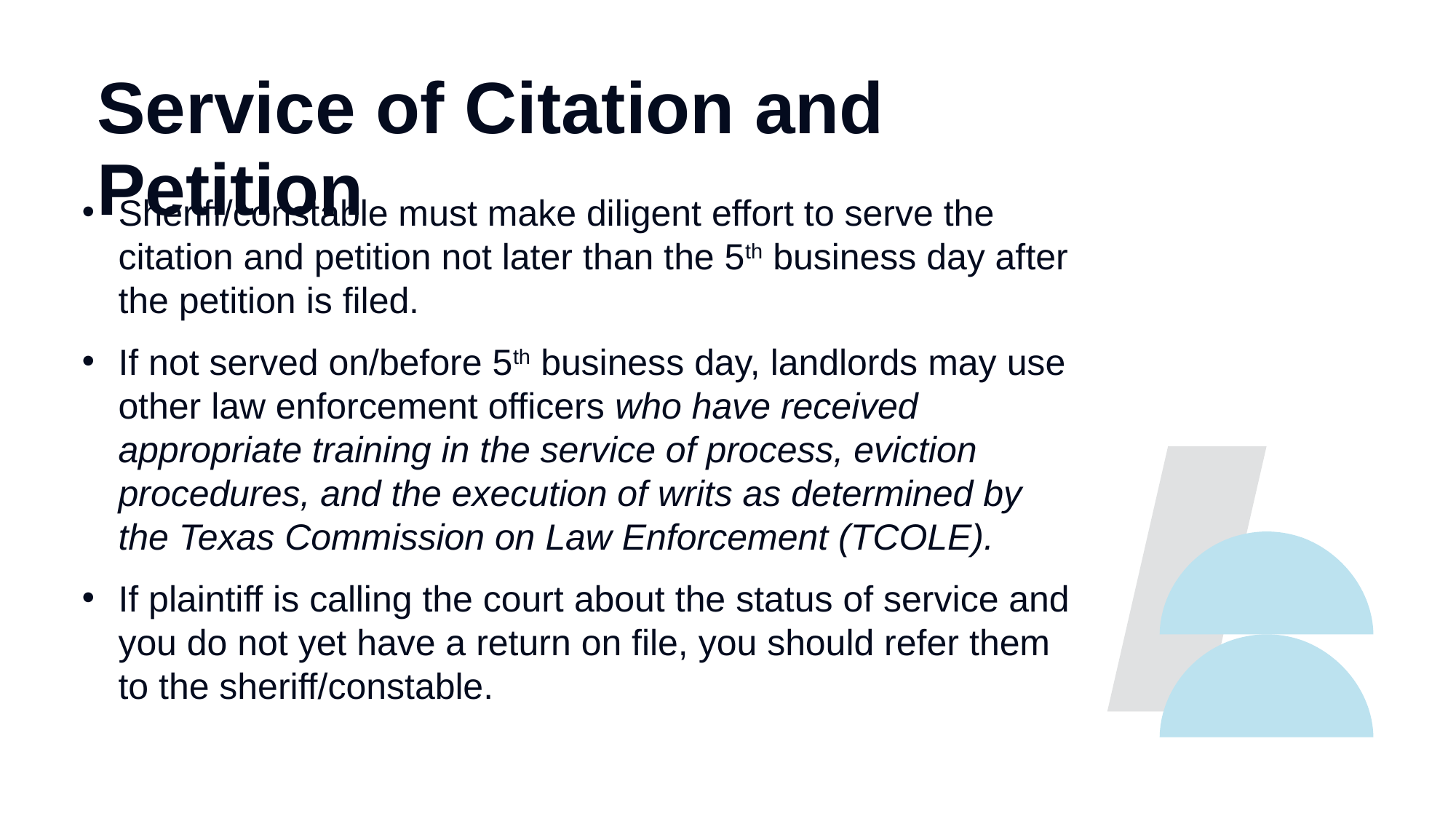

Service of Citation and Petition
Sheriff/constable must make diligent effort to serve the citation and petition not later than the 5th business day after the petition is filed.
If not served on/before 5th business day, landlords may use other law enforcement officers who have received appropriate training in the service of process, eviction procedures, and the execution of writs as determined by the Texas Commission on Law Enforcement (TCOLE).
If plaintiff is calling the court about the status of service and you do not yet have a return on file, you should refer them to the sheriff/constable.